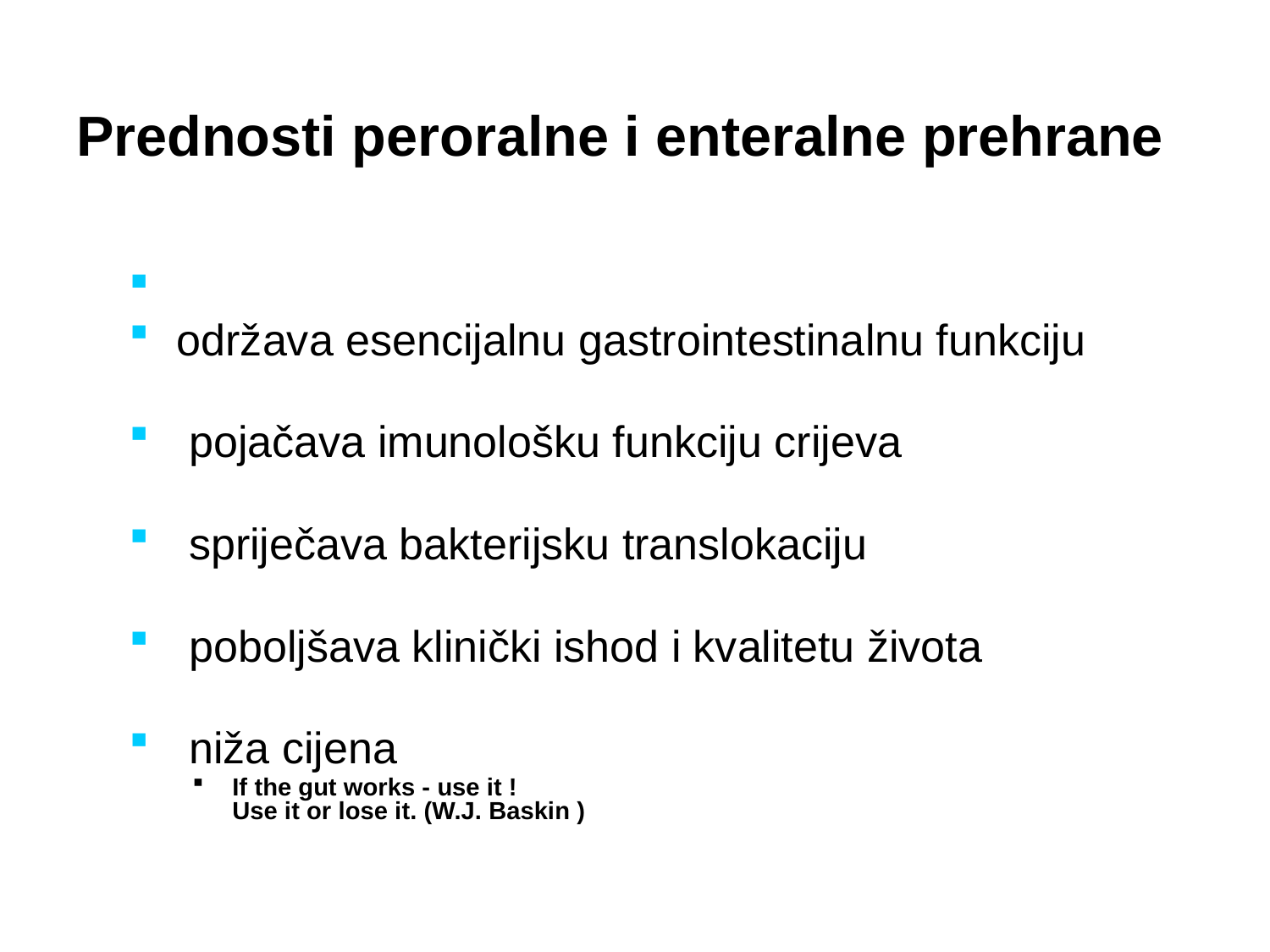

Prednosti peroralne i enteralne prehrane

održava esencijalnu gastrointestinalnu funkciju

 pojačava imunološku funkciju crijeva

 spriječava bakterijsku translokaciju

 poboljšava klinički ishod i kvalitetu života

 niža cijena
If the gut works - use it !
Use it or lose it. (W.J. Baskin )